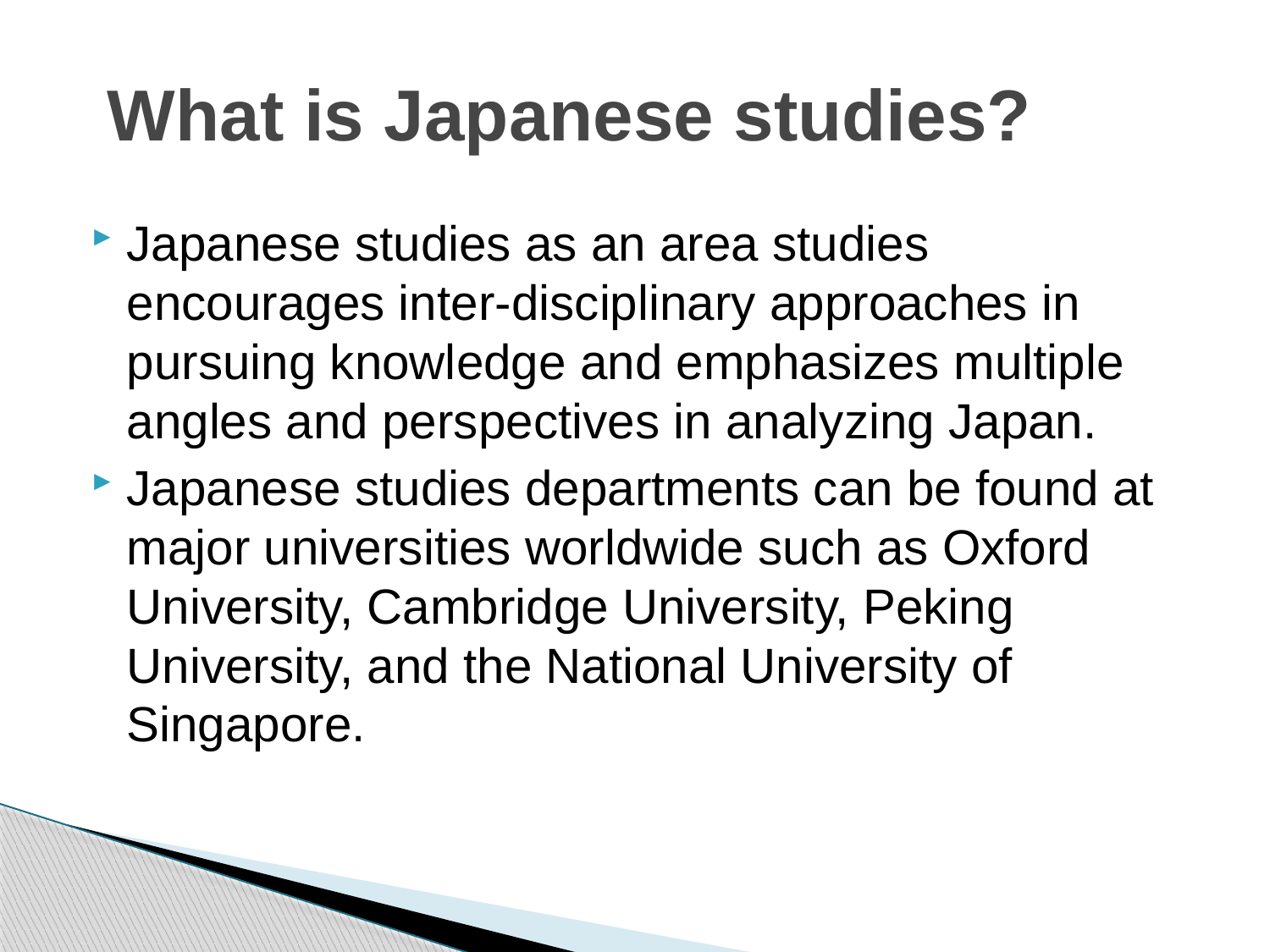

# What is Japanese studies?
Japanese studies as an area studies encourages inter-disciplinary approaches in pursuing knowledge and emphasizes multiple angles and perspectives in analyzing Japan.
Japanese studies departments can be found at major universities worldwide such as Oxford University, Cambridge University, Peking University, and the National University of Singapore.